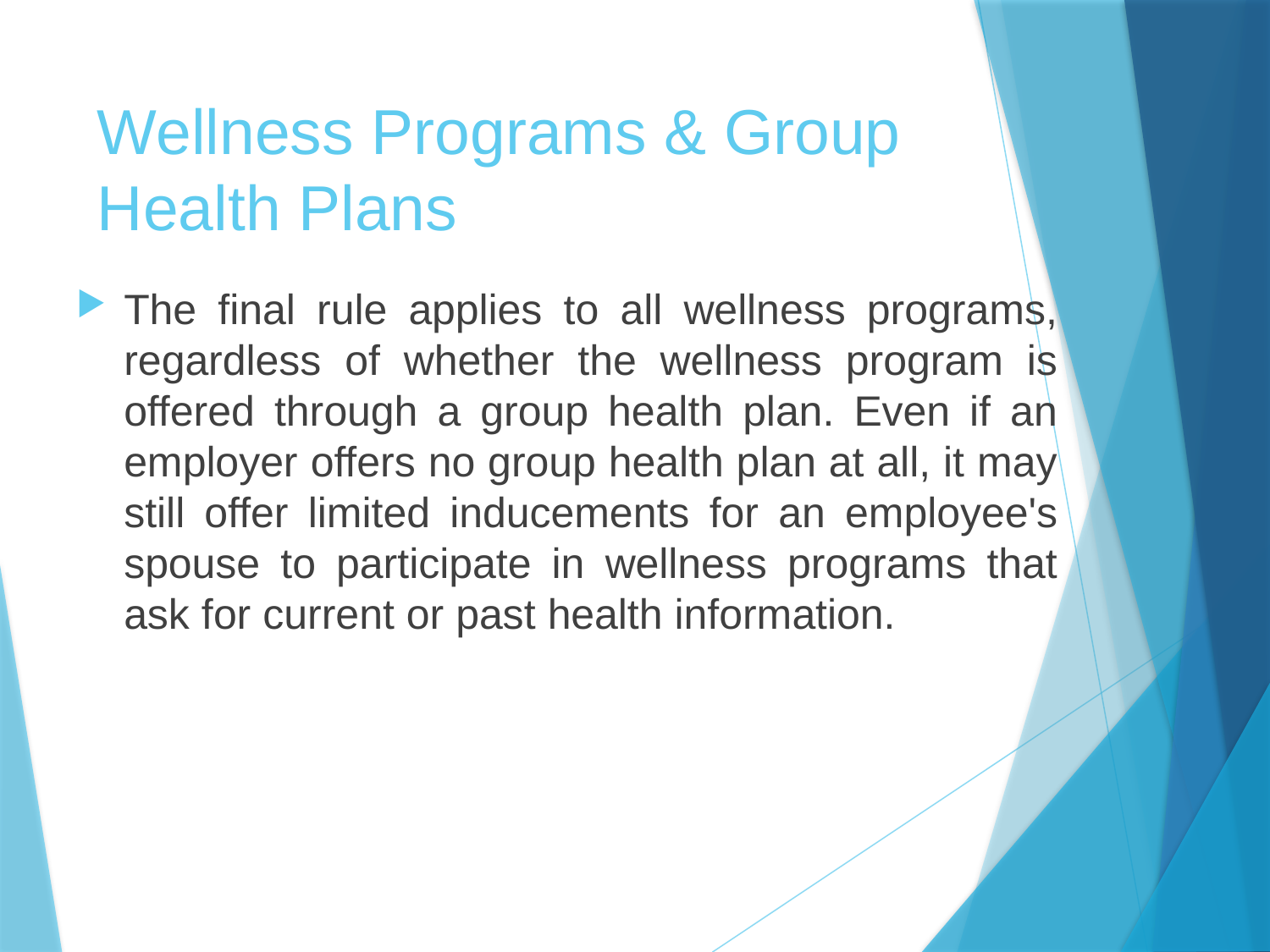

# Wellness Programs & Group Health Plans
The final rule applies to all wellness programs, regardless of whether the wellness program is offered through a group health plan. Even if an employer offers no group health plan at all, it may still offer limited inducements for an employee's spouse to participate in wellness programs that ask for current or past health information.